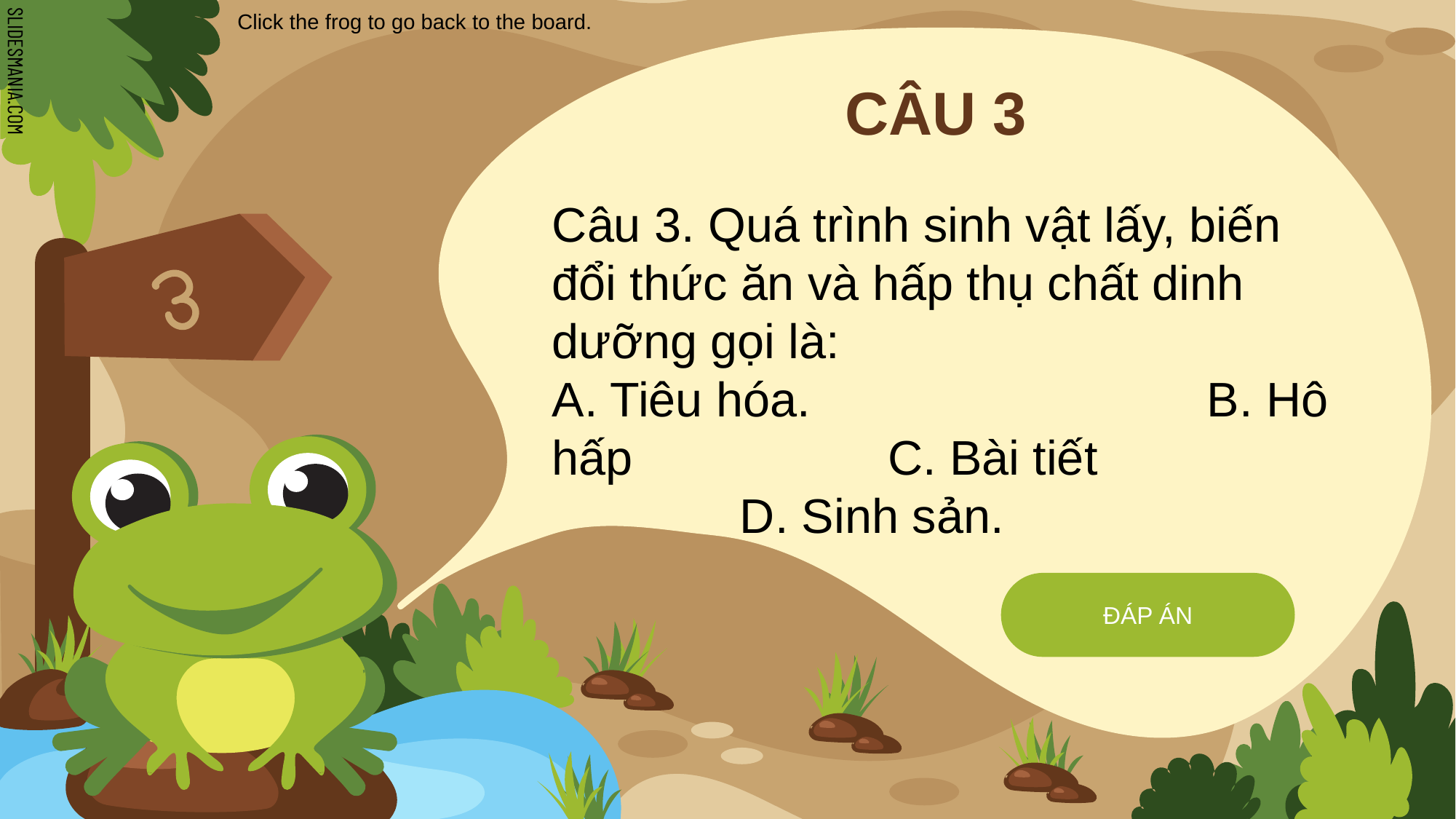

# CÂU 3
Câu 3. Quá trình sinh vật lấy, biến đổi thức ăn và hấp thụ chất dinh dưỡng gọi là:
A. Tiêu hóa.                 		B. Hô hấp                   C. Bài tiết                                D. Sinh sản.

ĐÁP ÁN